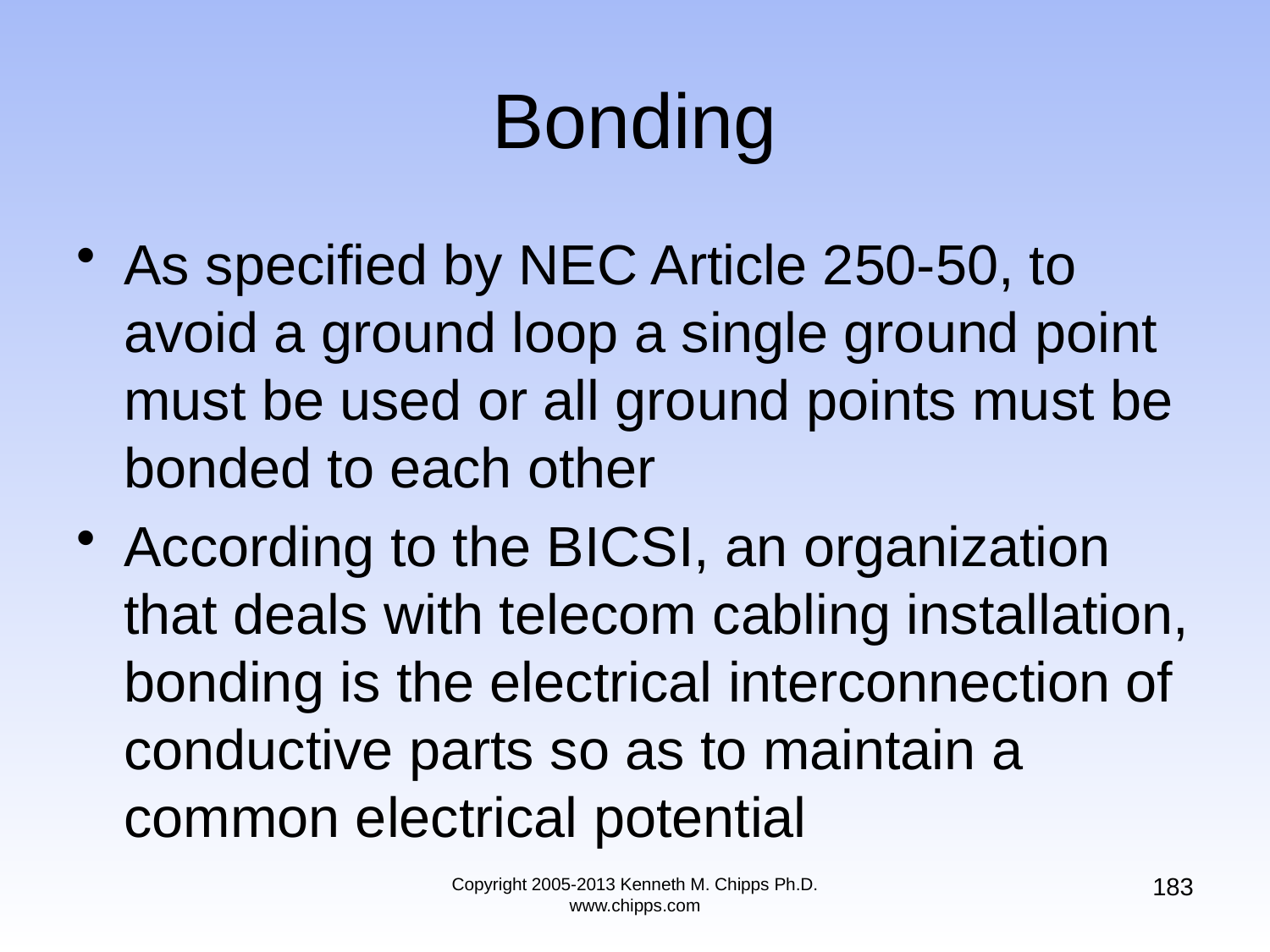

# Bonding
As specified by NEC Article 250-50, to avoid a ground loop a single ground point must be used or all ground points must be bonded to each other
According to the BICSI, an organization that deals with telecom cabling installation, bonding is the electrical interconnection of conductive parts so as to maintain a common electrical potential
183
Copyright 2005-2013 Kenneth M. Chipps Ph.D. www.chipps.com